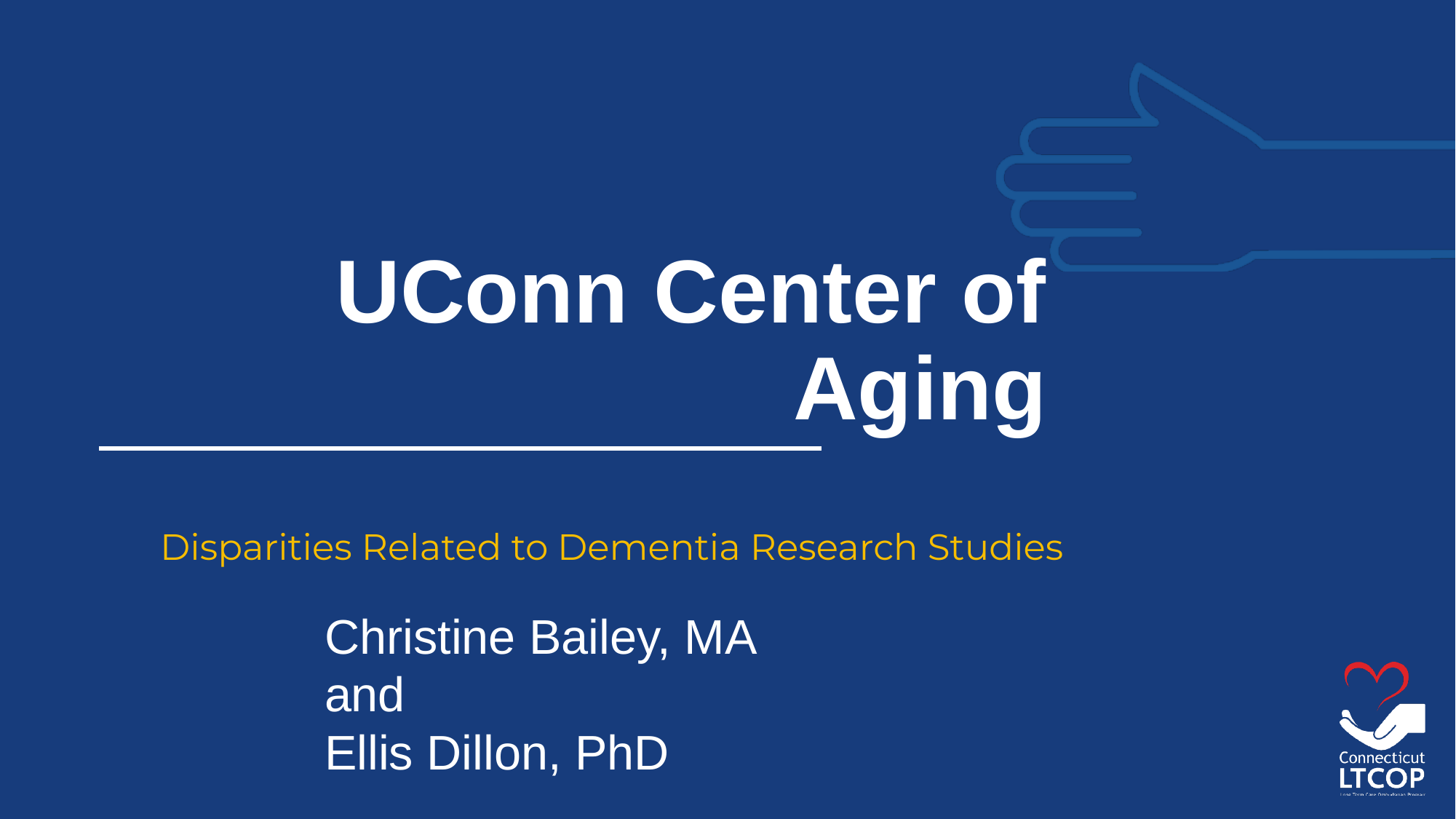

# UConn Center of Aging
Disparities Related to Dementia Research Studies
Christine Bailey, MA
and
Ellis Dillon, PhD